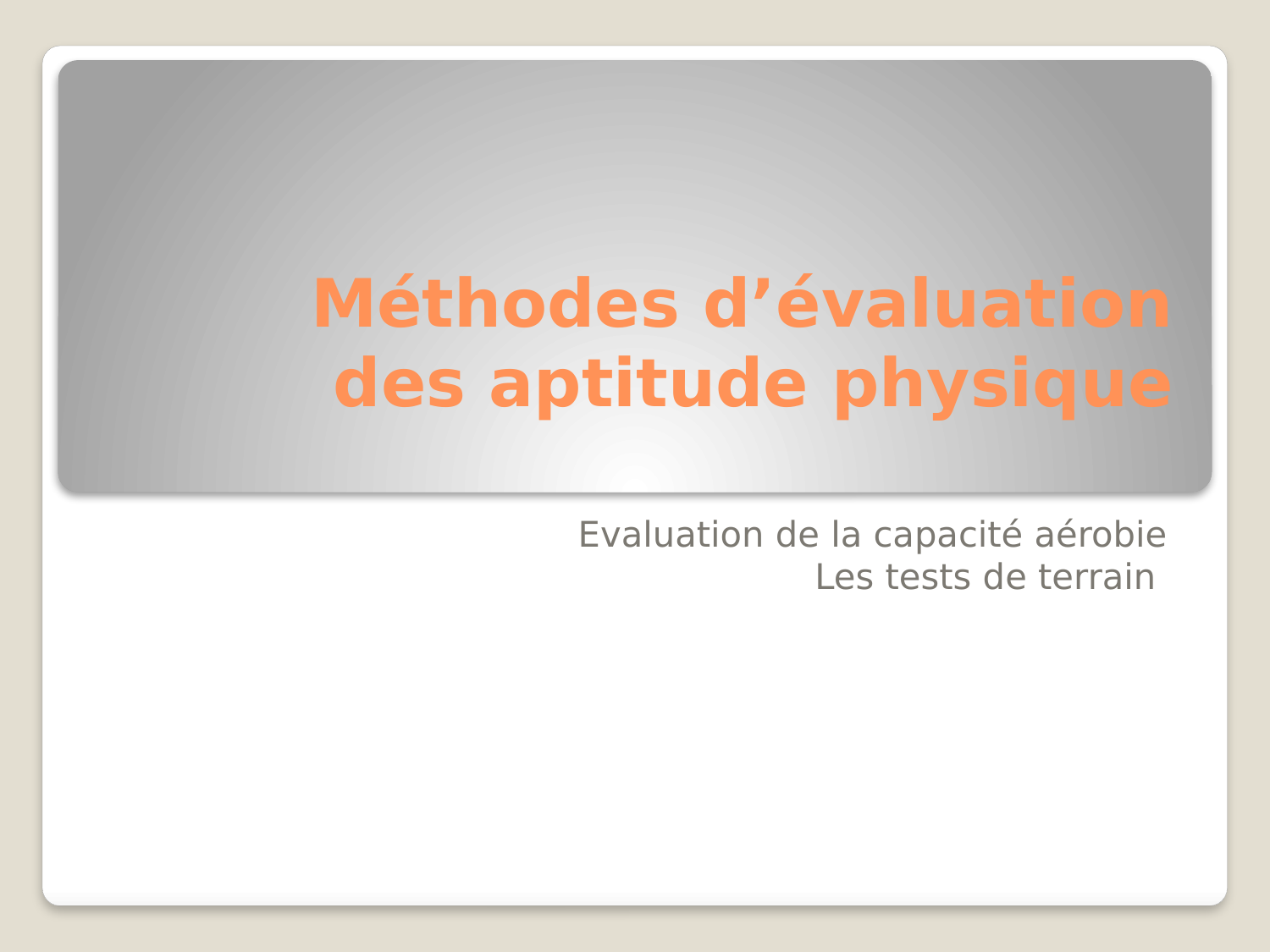

# Méthodes d’évaluation des aptitude physique
Evaluation de la capacité aérobie
Les tests de terrain